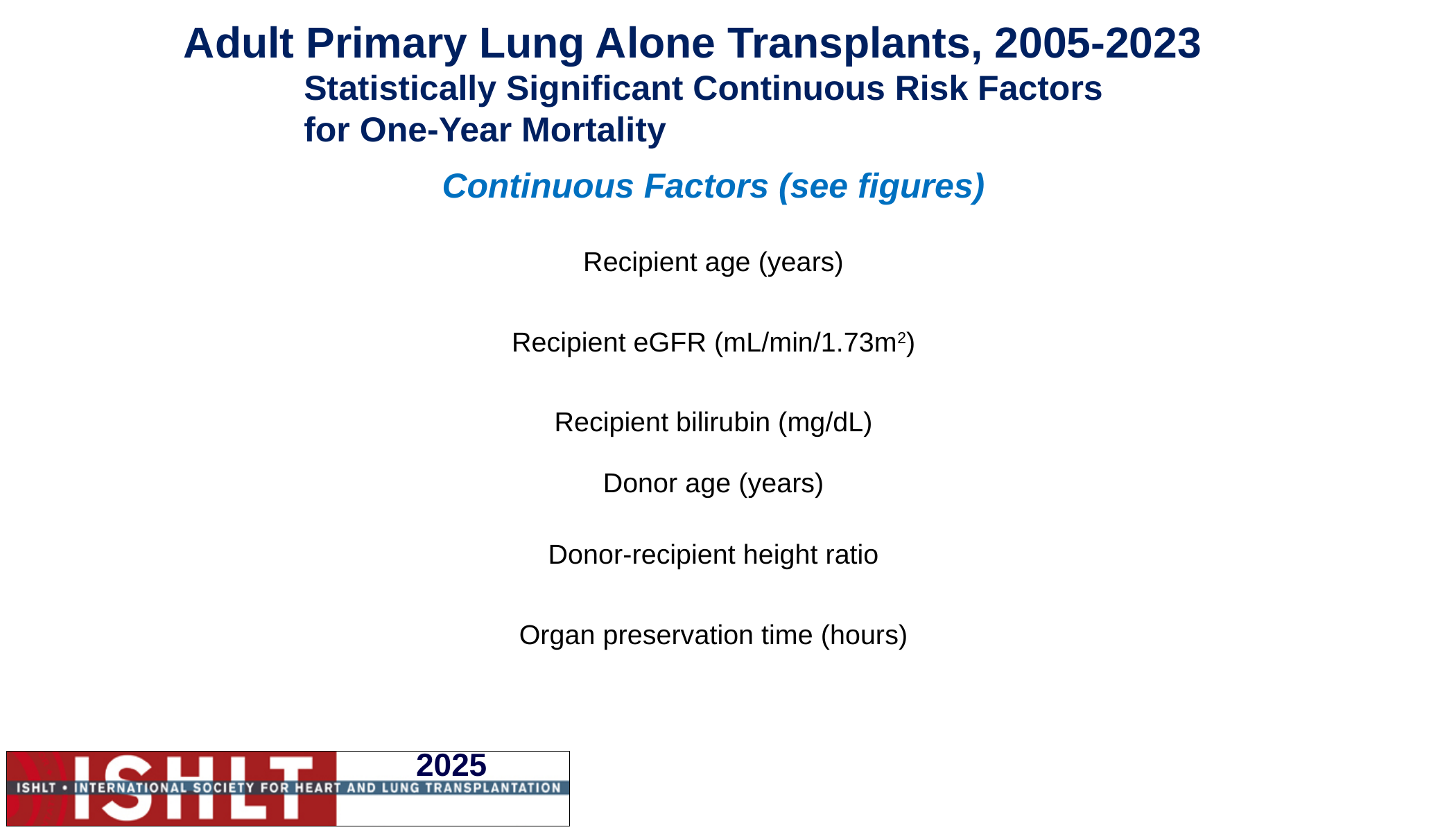

# Adult Primary Lung Alone Transplants, 2005-2023

Statistically Significant Continuous Risk Factors for One-Year Mortality

| Continuous Factors (see figures) |
| --- |
| Recipient age (years) |
| Recipient eGFR (mL/min/1.73m2) |
| Recipient bilirubin (mg/dL) Donor age (years) |
| Donor-recipient height ratio |
| Organ preservation time (hours) |